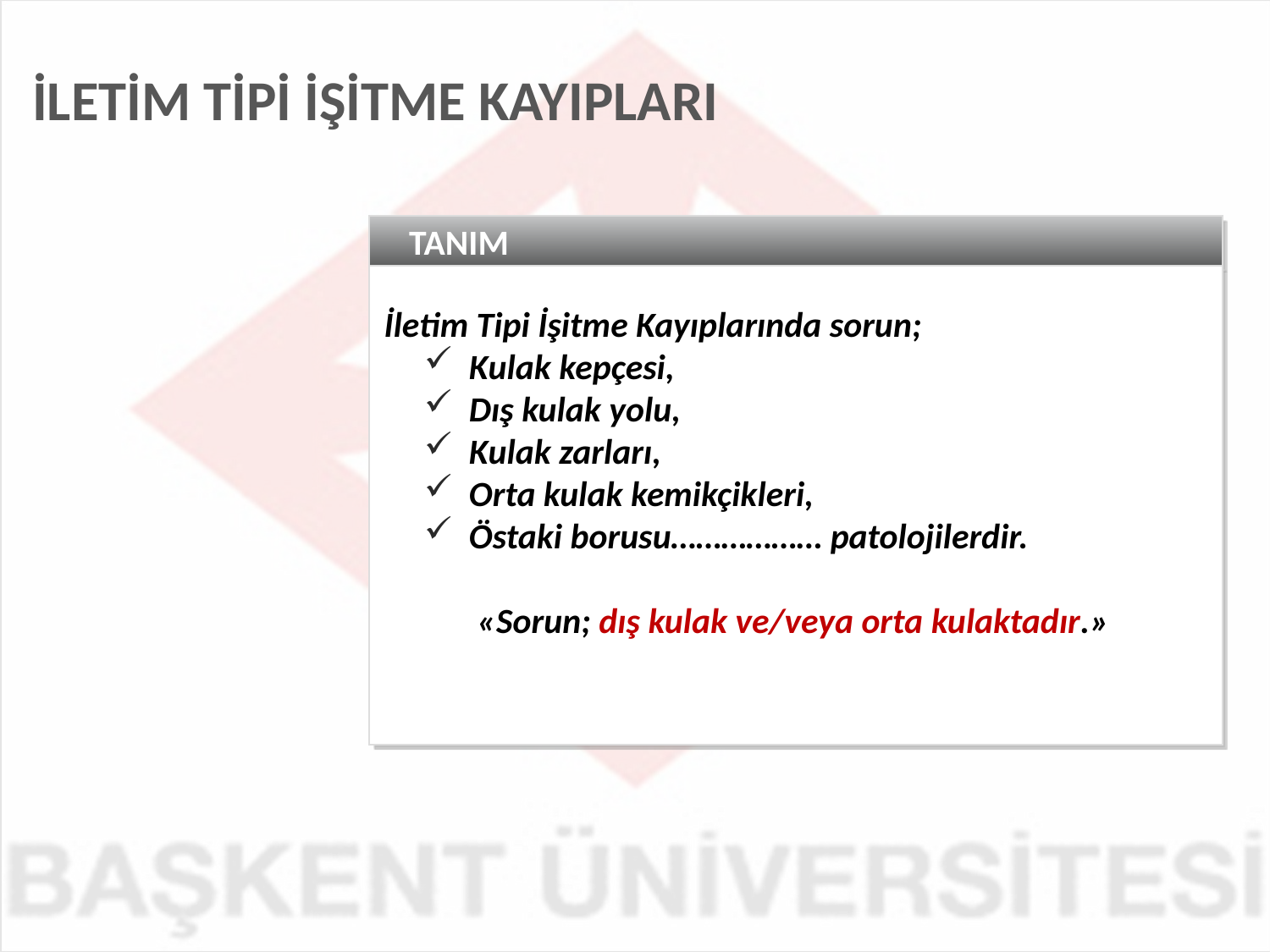

İLETİM TİPİ İŞİTME KAYIPLARI

TANIM

İletim Tipi İşitme Kayıplarında sorun;
Kulak kepçesi,
Dış kulak yolu,
Kulak zarları,
Orta kulak kemikçikleri,
Östaki borusu……………… patolojilerdir.

«Sorun; dış kulak ve/veya orta kulaktadır.»